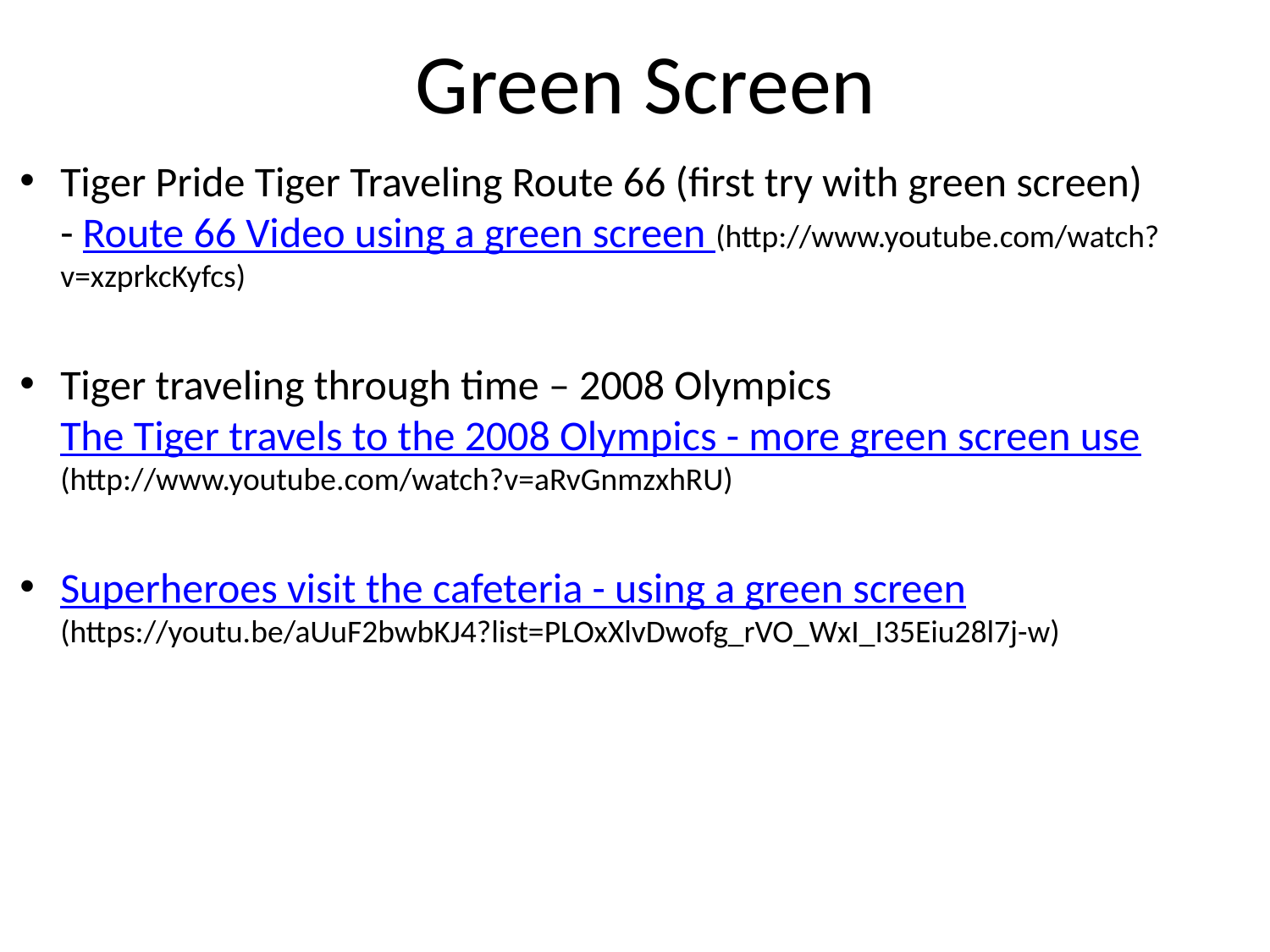

# Green Screen
Tiger Pride Tiger Traveling Route 66 (first try with green screen) - Route 66 Video using a green screen (http://www.youtube.com/watch?v=xzprkcKyfcs)
Tiger traveling through time – 2008 Olympics The Tiger travels to the 2008 Olympics - more green screen use (http://www.youtube.com/watch?v=aRvGnmzxhRU)
Superheroes visit the cafeteria - using a green screen (https://youtu.be/aUuF2bwbKJ4?list=PLOxXlvDwofg_rVO_WxI_I35Eiu28l7j-w)